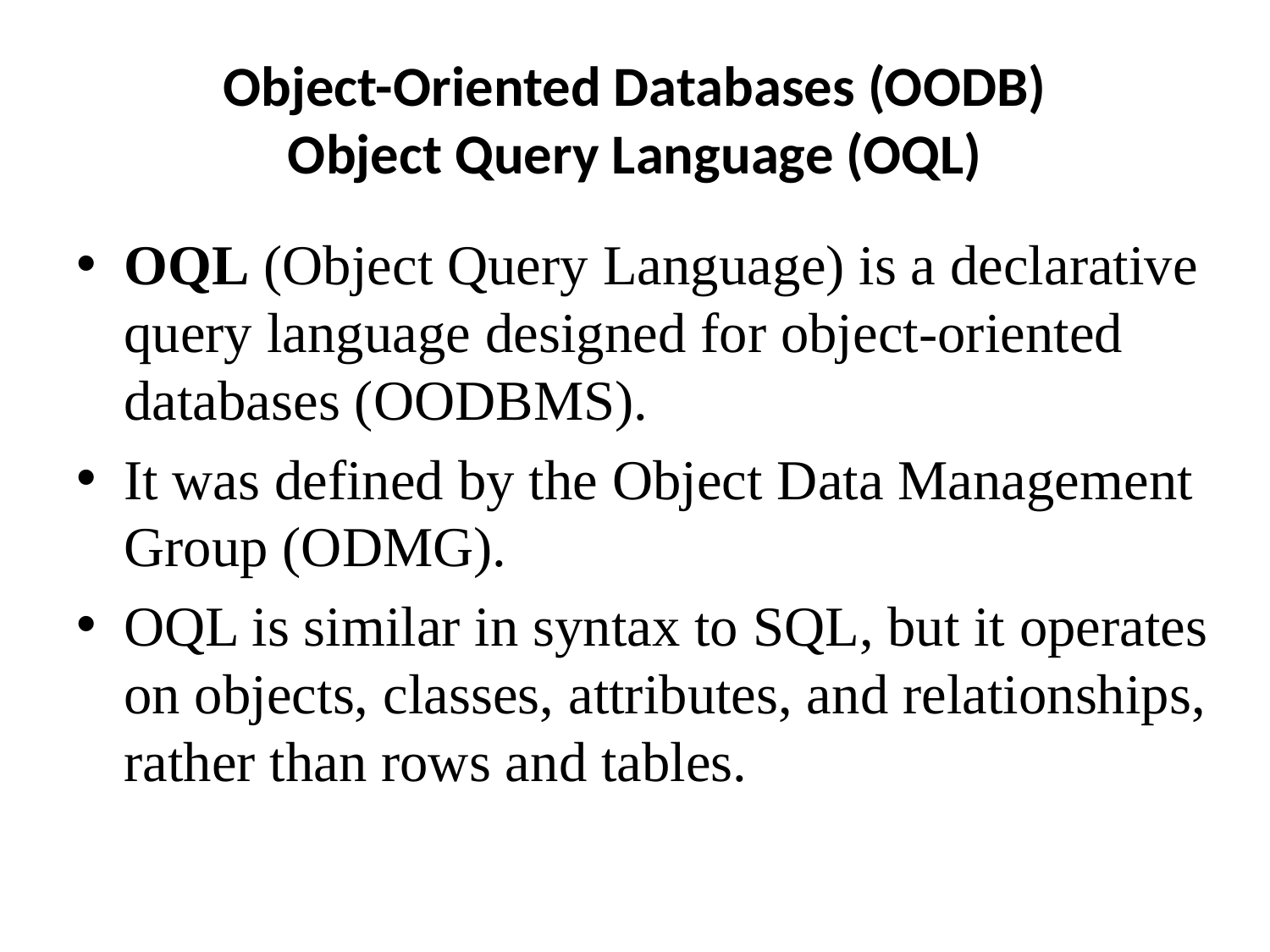

# Object-Oriented Databases (OODB) Object Query Language (OQL)
OQL (Object Query Language) is a declarative query language designed for object-oriented databases (OODBMS).
It was defined by the Object Data Management Group (ODMG).
OQL is similar in syntax to SQL, but it operates on objects, classes, attributes, and relationships, rather than rows and tables.